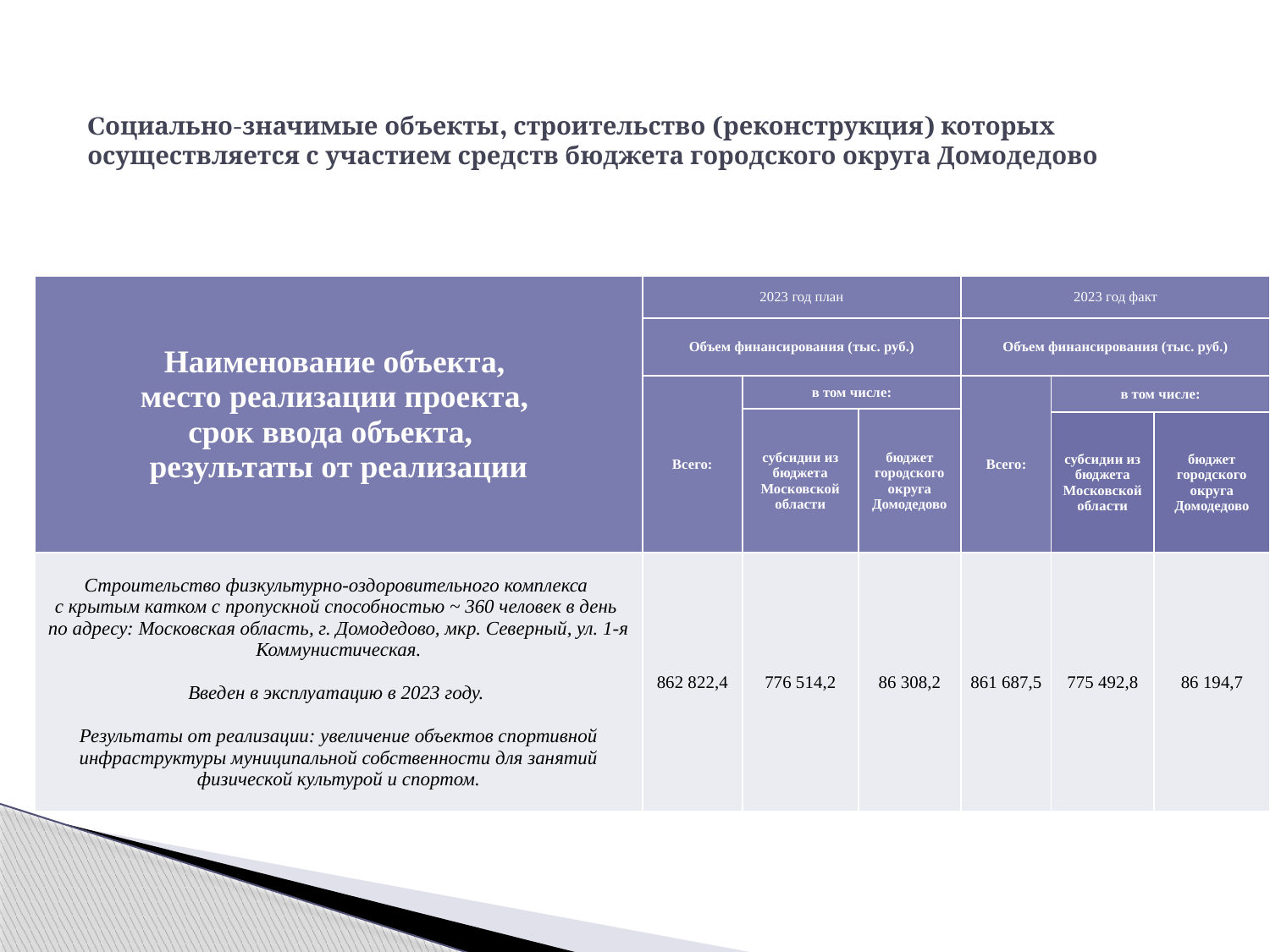

# Cоциально-значимые объекты, строительство (реконструкция) которых осуществляется с участием средств бюджета городского округа Домодедово
| Наименование объекта, место реализации проекта, срок ввода объекта, результаты от реализации | 2023 год план |  |  | 2023 год факт |  |  |
| --- | --- | --- | --- | --- | --- | --- |
|  | Объем финансирования (тыс. руб.) |  |  | Объем финансирования (тыс. руб.) |  |  |
|  | Всего: | в том числе: |  | Всего: | в том числе: |  |
|  |  | субсидии из бюджета Московской области | бюджет городского округа Домодедово |  |  |  |
|  |  |  |  |  | субсидии из бюджета Московской области | бюджет городского округа Домодедово |
| Строительство физкультурно-оздоровительного комплекса с крытым катком с пропускной способностью ~ 360 человек в день по адресу: Московская область, г. Домодедово, мкр. Северный, ул. 1-я Коммунистическая. Введен в эксплуатацию в 2023 году. Результаты от реализации: увеличение объектов спортивной инфраструктуры муниципальной собственности для занятий физической культурой и спортом. | 862 822,4 | 776 514,2 | 86 308,2 | 861 687,5 | 775 492,8 | 86 194,7 |